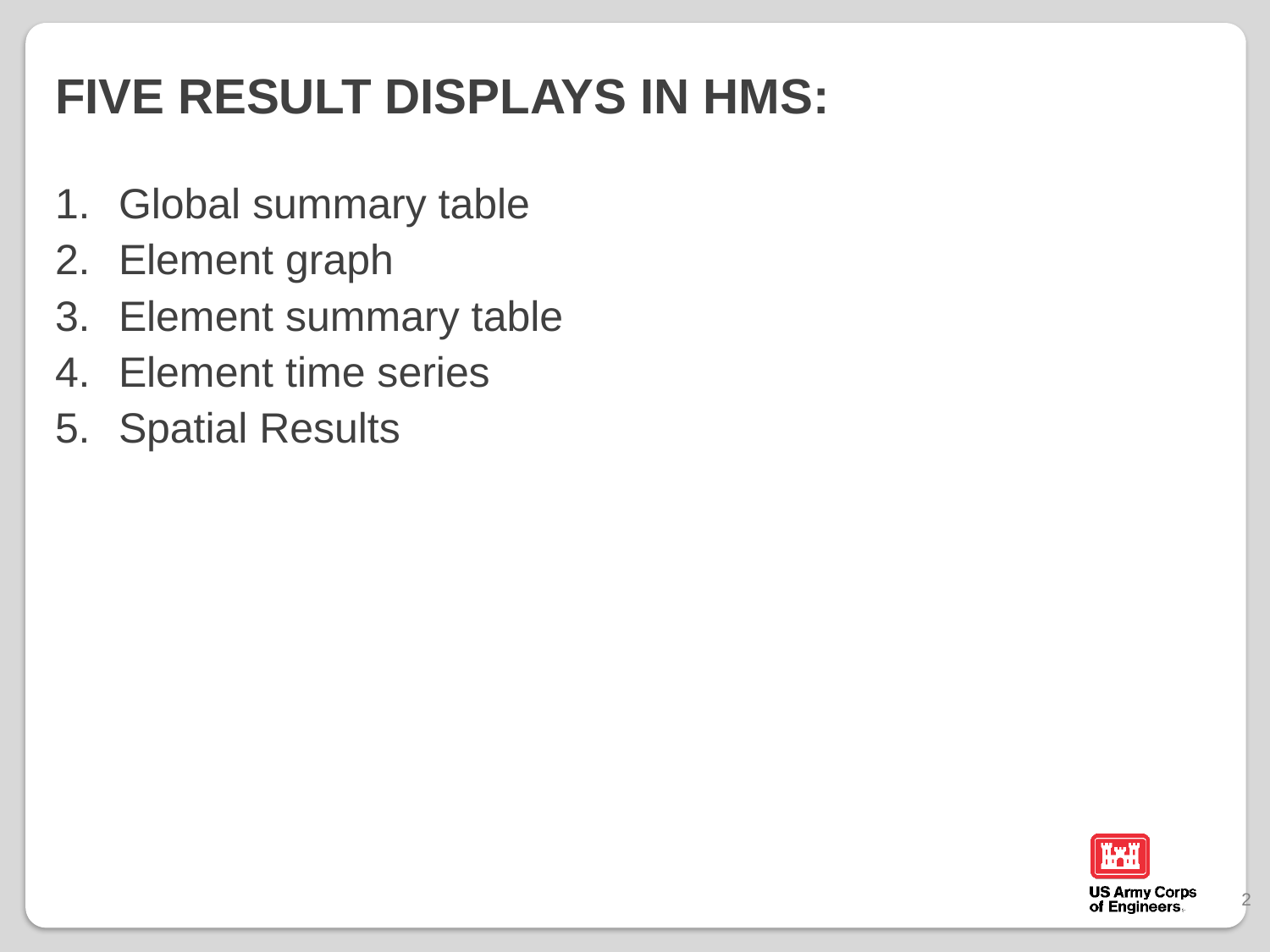

# Five Result Displays in HMS:
Global summary table
Element graph
Element summary table
Element time series
Spatial Results
2